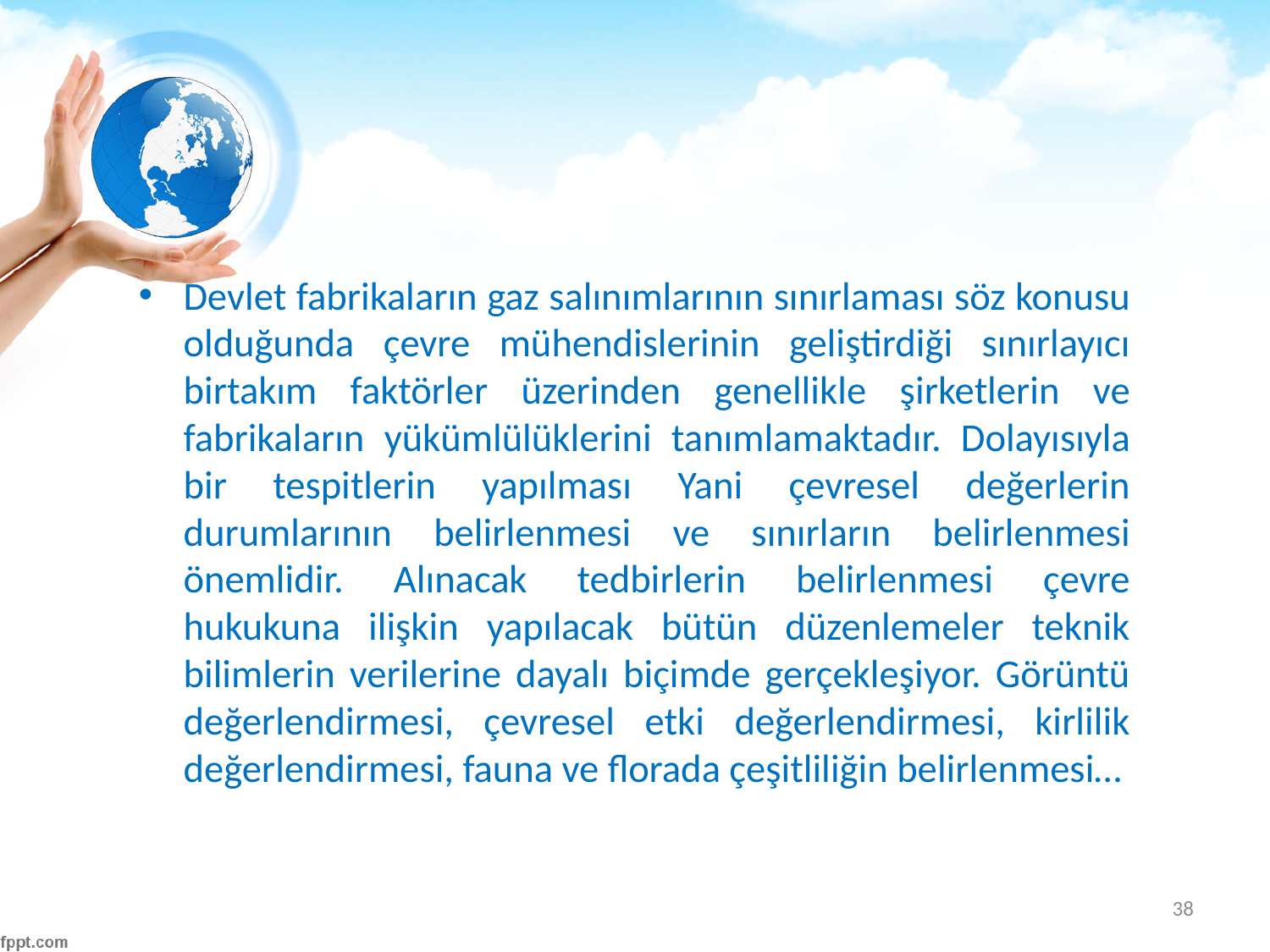

#
Devlet fabrikaların gaz salınımlarının sınırlaması söz konusu olduğunda çevre mühendislerinin geliştirdiği sınırlayıcı birtakım faktörler üzerinden genellikle şirketlerin ve fabrikaların yükümlülüklerini tanımlamaktadır. Dolayısıyla bir tespitlerin yapılması Yani çevresel değerlerin durumlarının belirlenmesi ve sınırların belirlenmesi önemlidir. Alınacak tedbirlerin belirlenmesi çevre hukukuna ilişkin yapılacak bütün düzenlemeler teknik bilimlerin verilerine dayalı biçimde gerçekleşiyor. Görüntü değerlendirmesi, çevresel etki değerlendirmesi, kirlilik değerlendirmesi, fauna ve florada çeşitliliğin belirlenmesi…
38